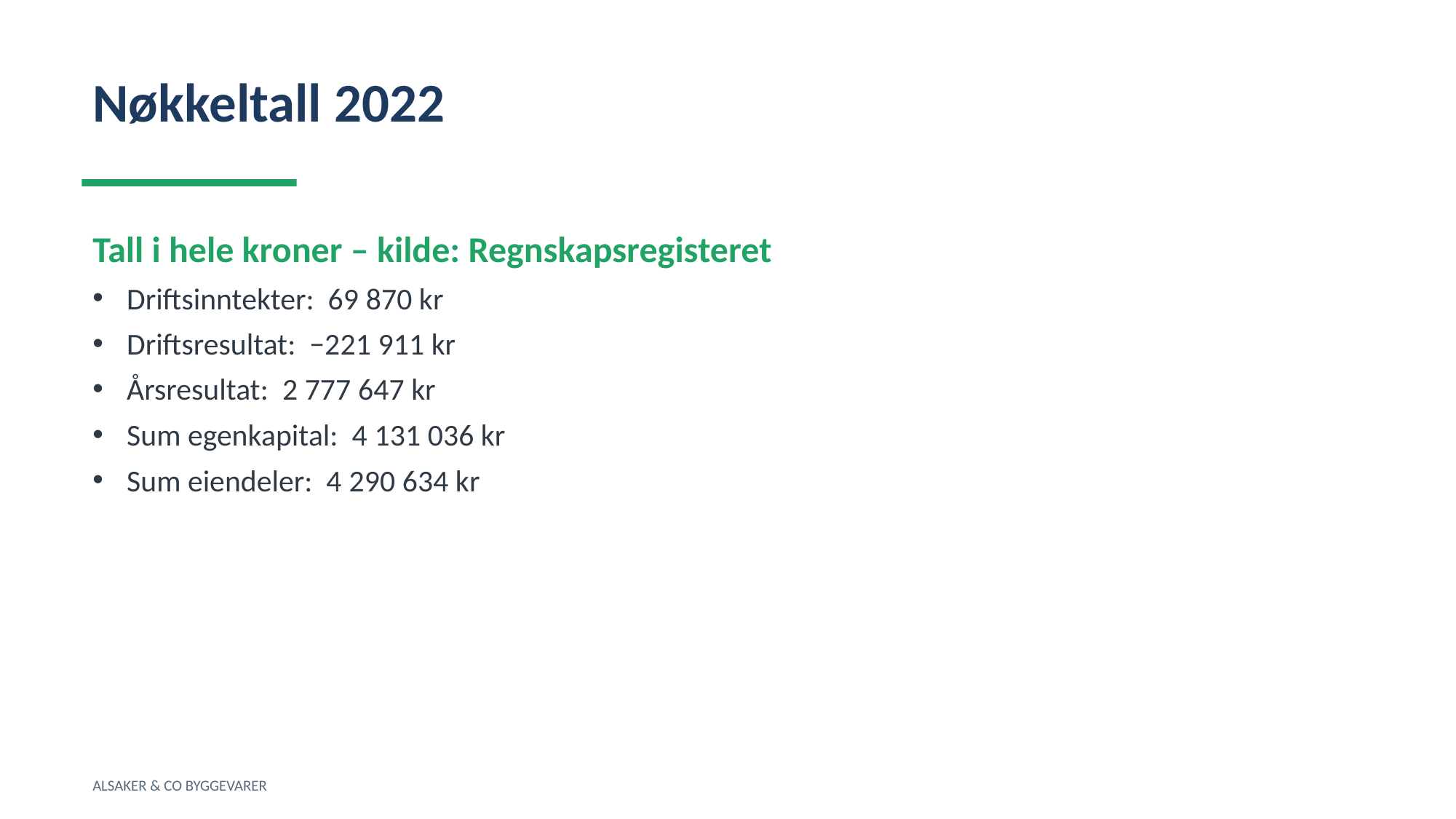

Nøkkeltall 2022

Tall i hele kroner – kilde: Regnskapsregisteret
Driftsinntekter:  69 870 kr
Driftsresultat:  −221 911 kr
Årsresultat:  2 777 647 kr
Sum egenkapital:  4 131 036 kr
Sum eiendeler:  4 290 634 kr
ALSAKER & CO BYGGEVARER